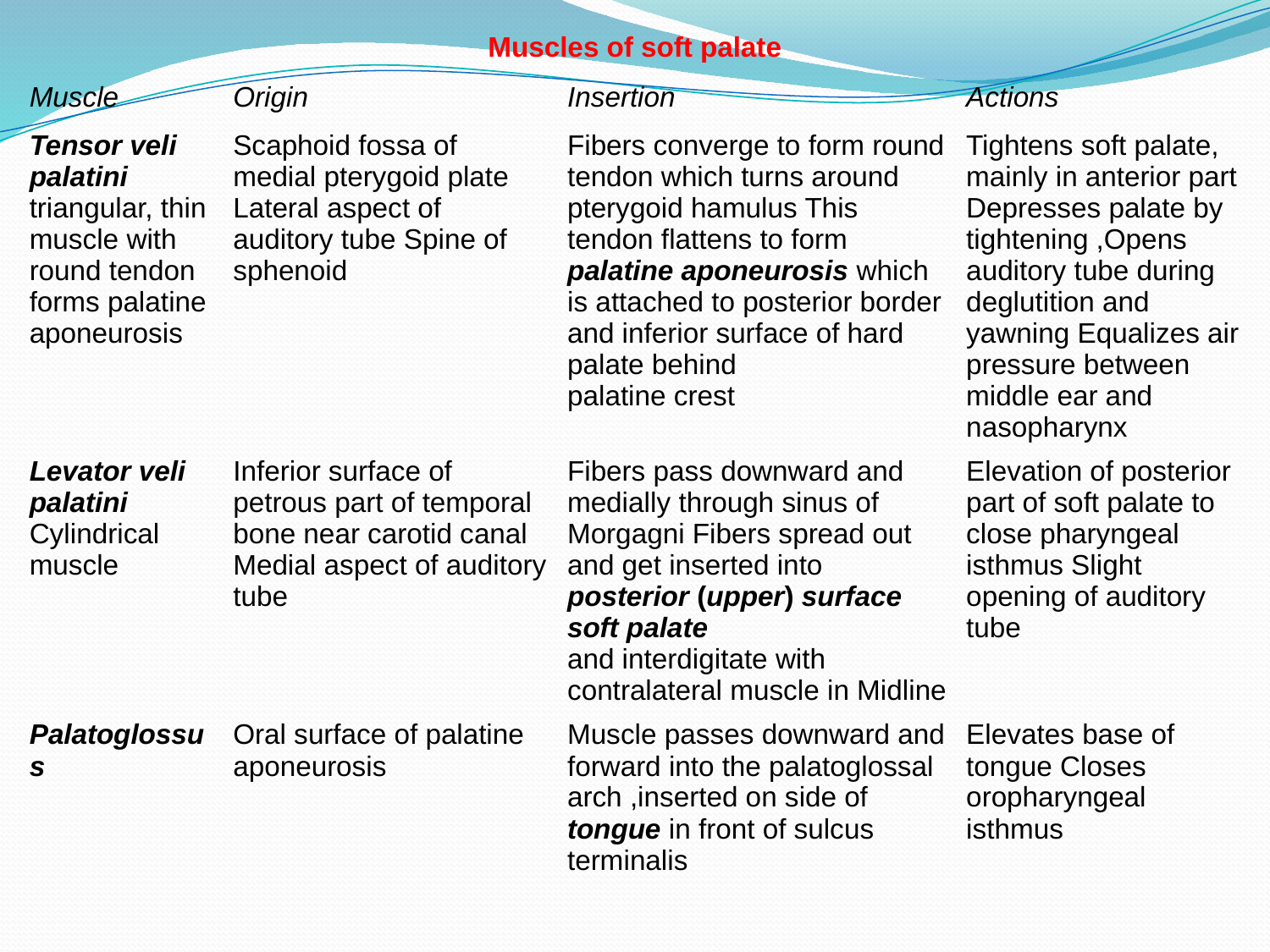

| Muscles of soft palate |  |  |  |
| --- | --- | --- | --- |
| Muscle | Origin | Insertion | Actions |
| Tensor veli palatini triangular, thin muscle with round tendon forms palatine aponeurosis | Scaphoid fossa of medial pterygoid plate Lateral aspect of auditory tube Spine of sphenoid | Fibers converge to form round tendon which turns around pterygoid hamulus This tendon flattens to form palatine aponeurosis which is attached to posterior border and inferior surface of hard palate behind palatine crest | Tightens soft palate, mainly in anterior part Depresses palate by tightening ,Opens auditory tube during deglutition and yawning Equalizes air pressure between middle ear and nasopharynx |
| Levator veli palatini Cylindrical muscle | Inferior surface of petrous part of temporal bone near carotid canal Medial aspect of auditory tube | Fibers pass downward and medially through sinus of Morgagni Fibers spread out and get inserted into posterior (upper) surface soft palate and interdigitate with contralateral muscle in Midline | Elevation of posterior part of soft palate to close pharyngeal isthmus Slight opening of auditory tube |
| Palatoglossus | Oral surface of palatine aponeurosis | Muscle passes downward and forward into the palatoglossal arch ,inserted on side of tongue in front of sulcus terminalis | Elevates base of tongue Closes oropharyngeal isthmus |